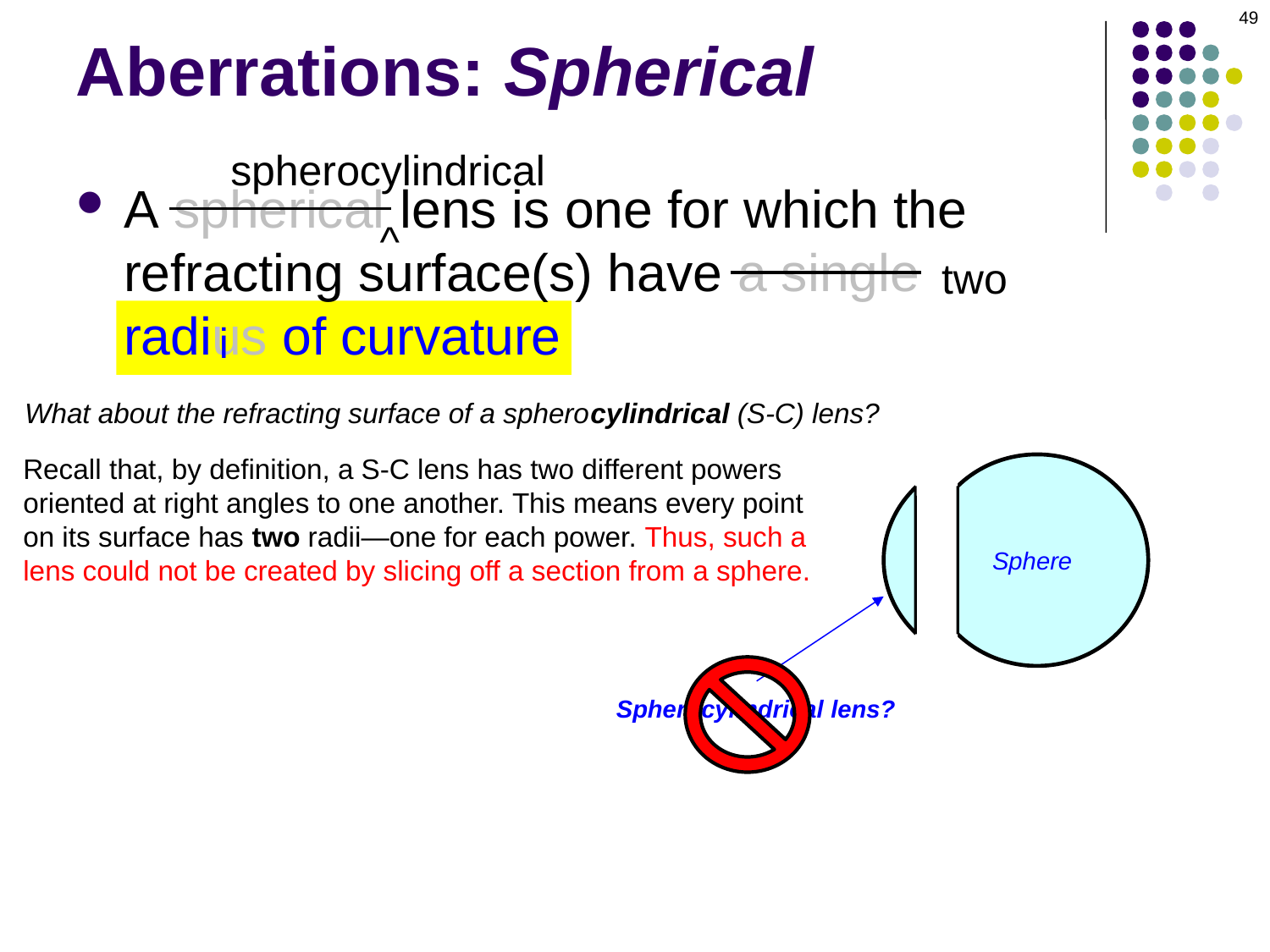

49
Aberrations: Spherical
spherocylindrical
A spherical lens is one for which the refracting surface(s) have a single         radius of curvature
^
two

i
What about the refracting surface of a spherocylindrical (S-C) lens?

Recall that, by definition, a S-C lens has two different powers oriented at right angles to one another. This means every point on its surface has two radii—one for each power. Thus, such a lens could not be created by slicing off a section from a sphere.

Sphere

Spherocylindrical lens?